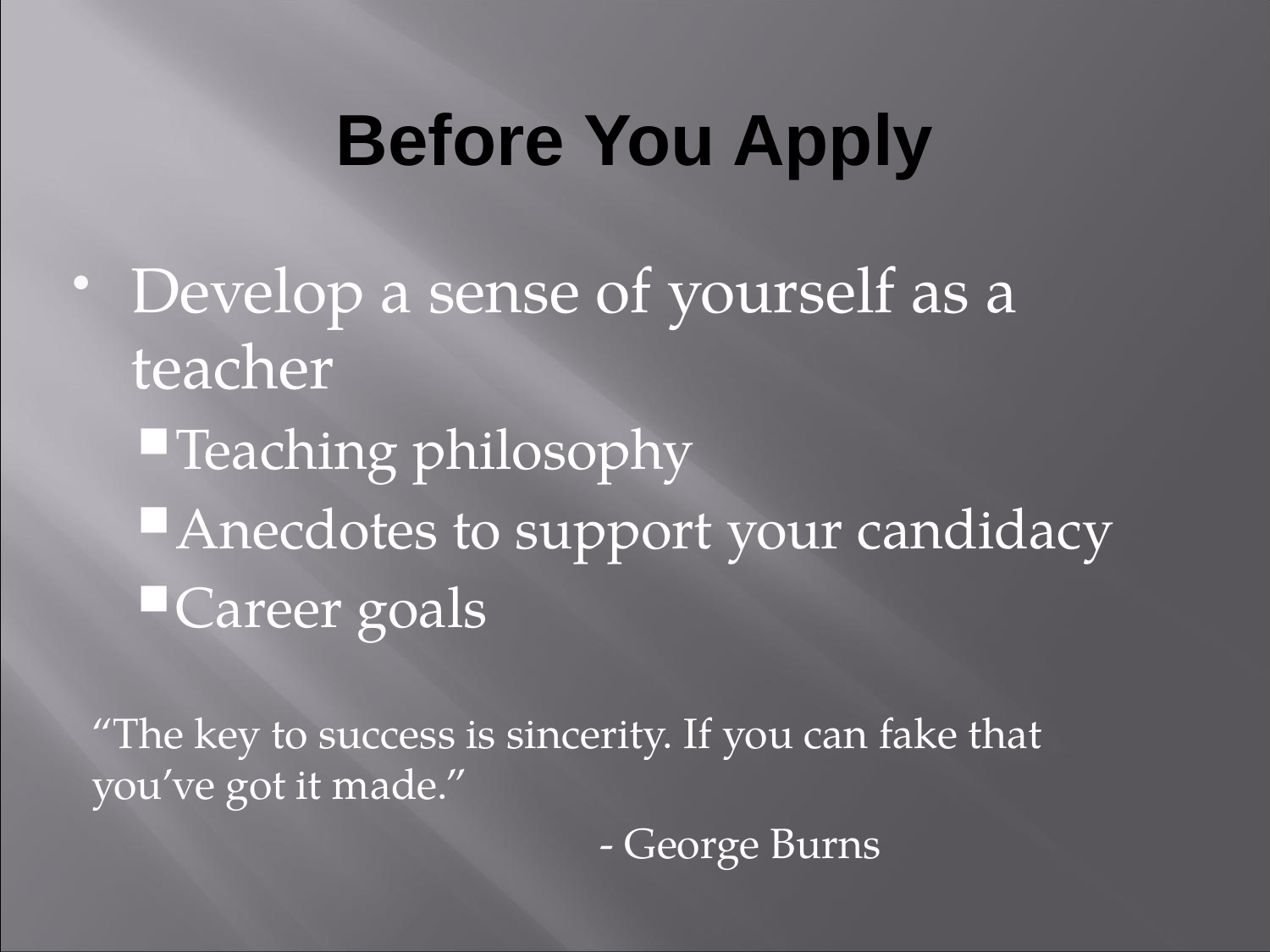

# Before You Apply
Develop a sense of yourself as a teacher
Teaching philosophy
Anecdotes to support your candidacy
Career goals

“The key to success is sincerity. If you can fake that you’ve got it made.”
				- George Burns